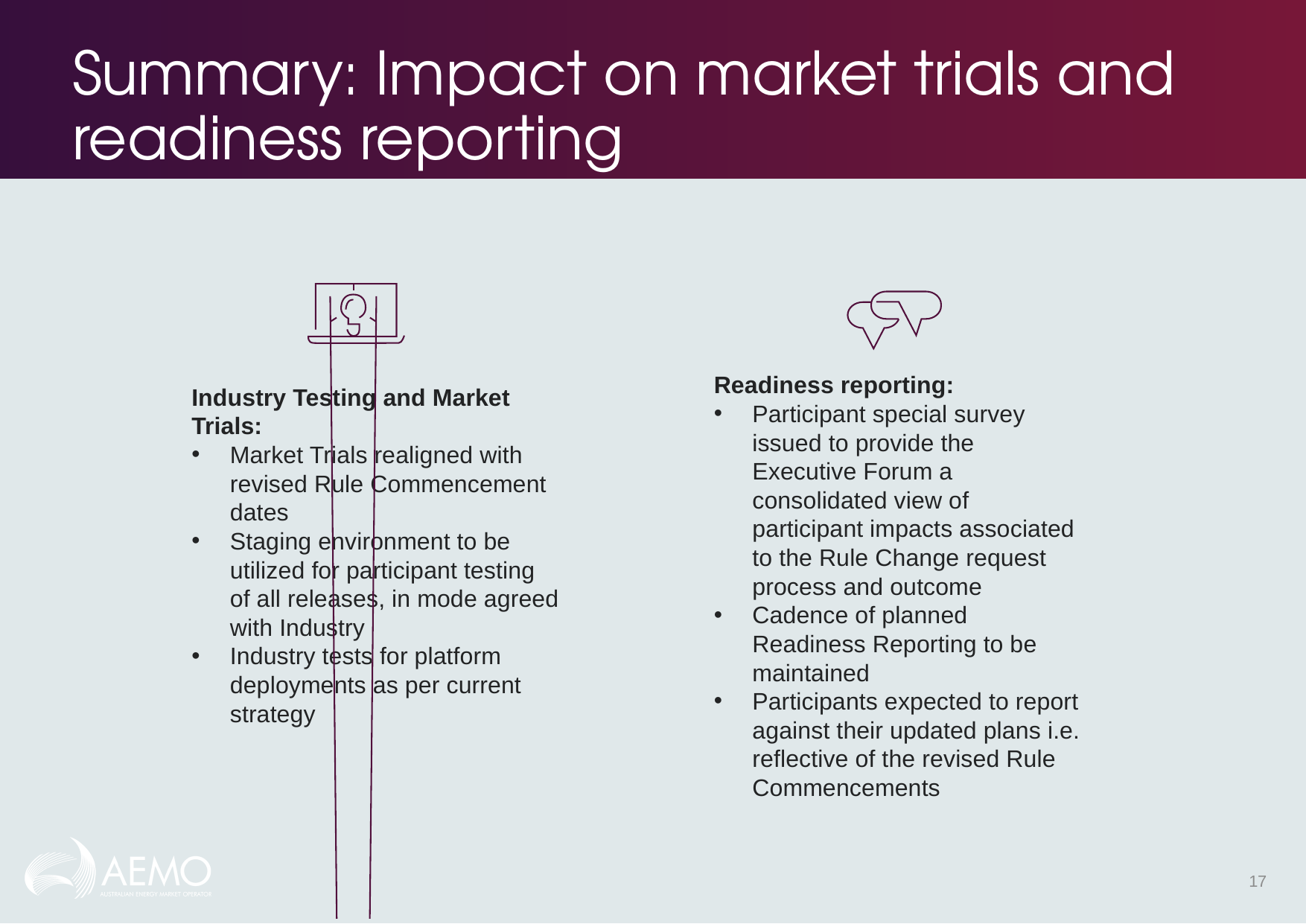

# Summary: Impact on market trials and readiness reporting

Industry Testing and Market Trials:
Market Trials realigned with revised Rule Commencement dates
Staging environment to be utilized for participant testing of all releases, in mode agreed with Industry
Industry tests for platform deployments as per current strategy
Readiness reporting:
Participant special survey issued to provide the Executive Forum a consolidated view of participant impacts associated to the Rule Change request process and outcome
Cadence of planned Readiness Reporting to be maintained
Participants expected to report against their updated plans i.e. reflective of the revised Rule Commencements
17